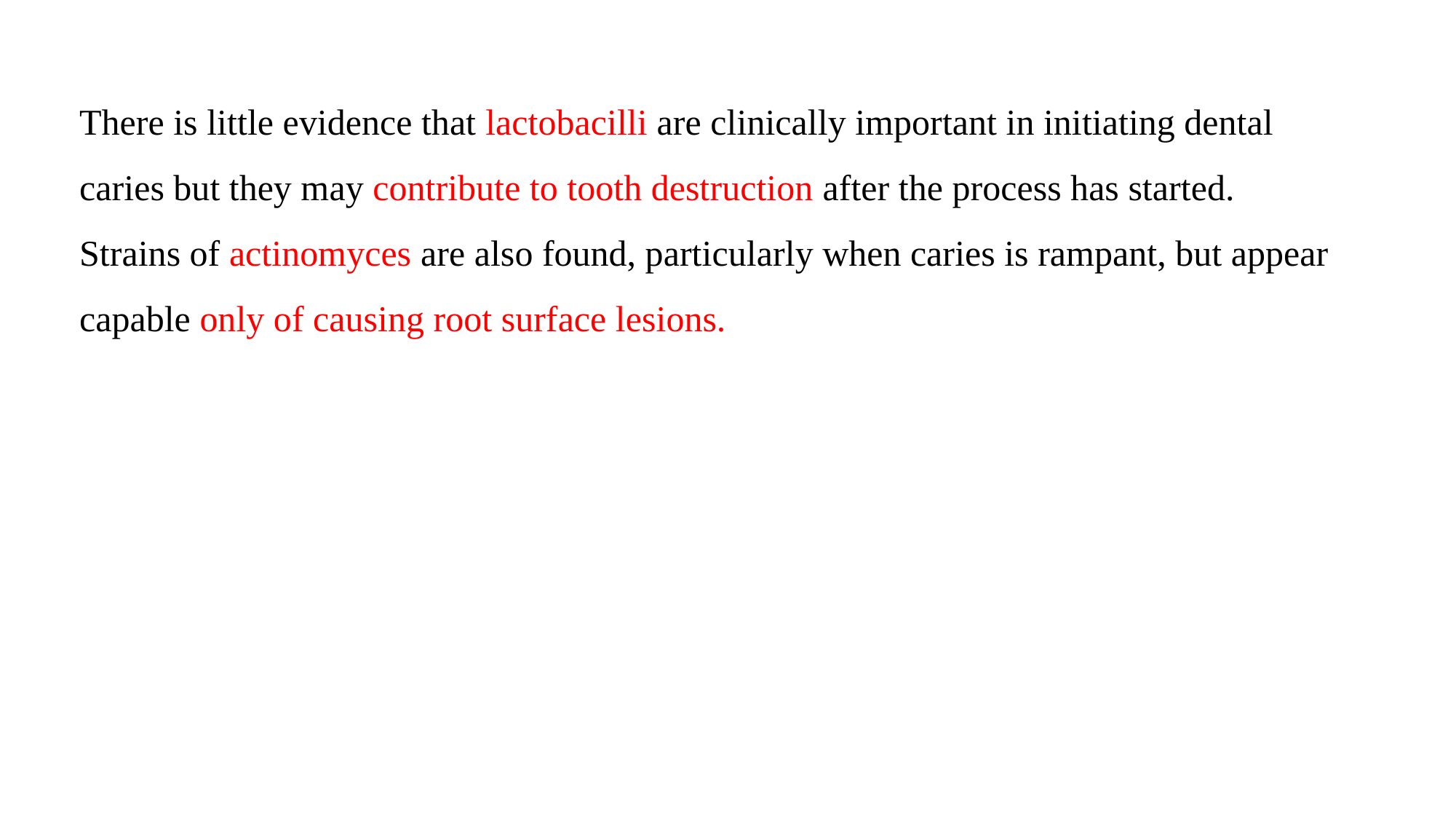

There is little evidence that lactobacilli are clinically important in initiating dental caries but they may contribute to tooth destruction after the process has started.
Strains of actinomyces are also found, particularly when caries is rampant, but appear capable only of causing root surface lesions.